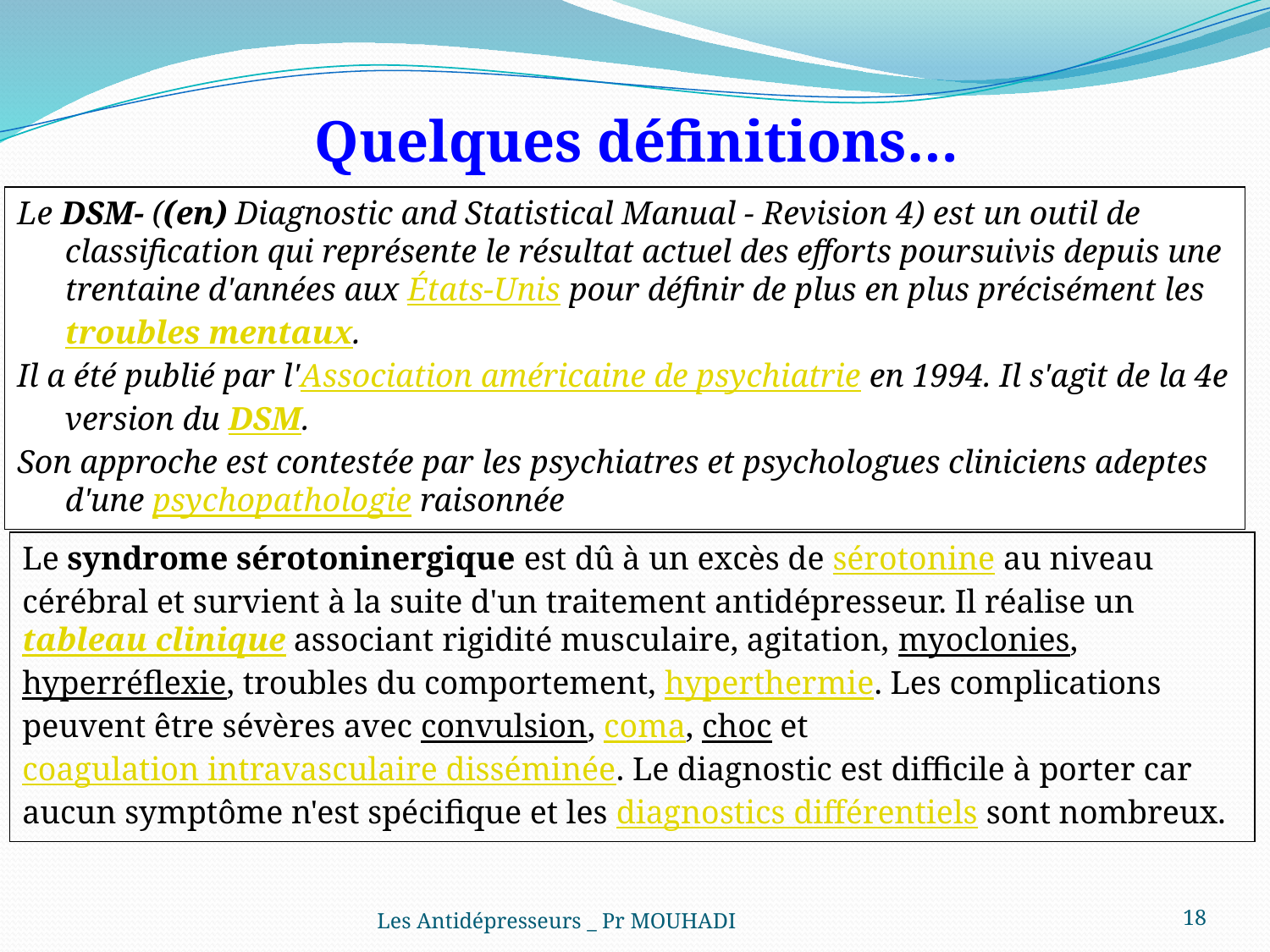

Quelques définitions…
Le DSM- ((en) Diagnostic and Statistical Manual - Revision 4) est un outil de classification qui représente le résultat actuel des efforts poursuivis depuis une trentaine d'années aux États-Unis pour définir de plus en plus précisément les troubles mentaux.
Il a été publié par l'Association américaine de psychiatrie en 1994. Il s'agit de la 4e version du DSM.
Son approche est contestée par les psychiatres et psychologues cliniciens adeptes d'une psychopathologie raisonnée

Le syndrome sérotoninergique est dû à un excès de sérotonine au niveau cérébral et survient à la suite d'un traitement antidépresseur. Il réalise un tableau clinique associant rigidité musculaire, agitation, myoclonies, hyperréflexie, troubles du comportement, hyperthermie. Les complications peuvent être sévères avec convulsion, coma, choc et coagulation intravasculaire disséminée. Le diagnostic est difficile à porter car aucun symptôme n'est spécifique et les diagnostics différentiels sont nombreux.
18
Les Antidépresseurs _ Pr MOUHADI